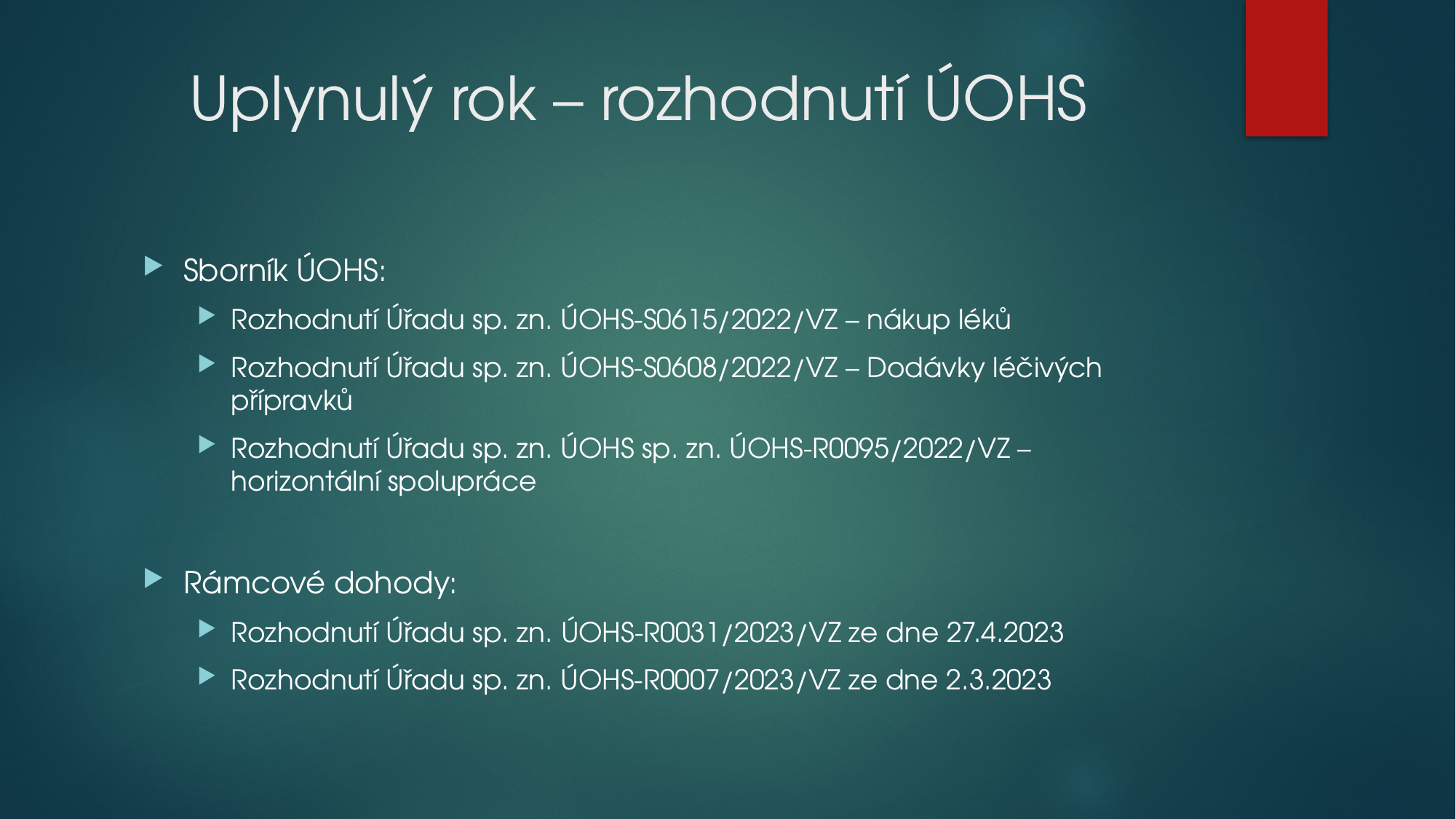

# Uplynulý rok – rozhodnutí ÚOHS
Sborník ÚOHS:
Rozhodnutí Úřadu sp. zn. ÚOHS-S0615/2022/VZ – nákup léků
Rozhodnutí Úřadu sp. zn. ÚOHS-S0608/2022/VZ – Dodávky léčivých přípravků
Rozhodnutí Úřadu sp. zn. ÚOHS sp. zn. ÚOHS-R0095/2022/VZ – horizontální spolupráce

Rámcové dohody:
Rozhodnutí Úřadu sp. zn. ÚOHS-R0031/2023/VZ ze dne 27.4.2023
Rozhodnutí Úřadu sp. zn. ÚOHS-R0007/2023/VZ ze dne 2.3.2023